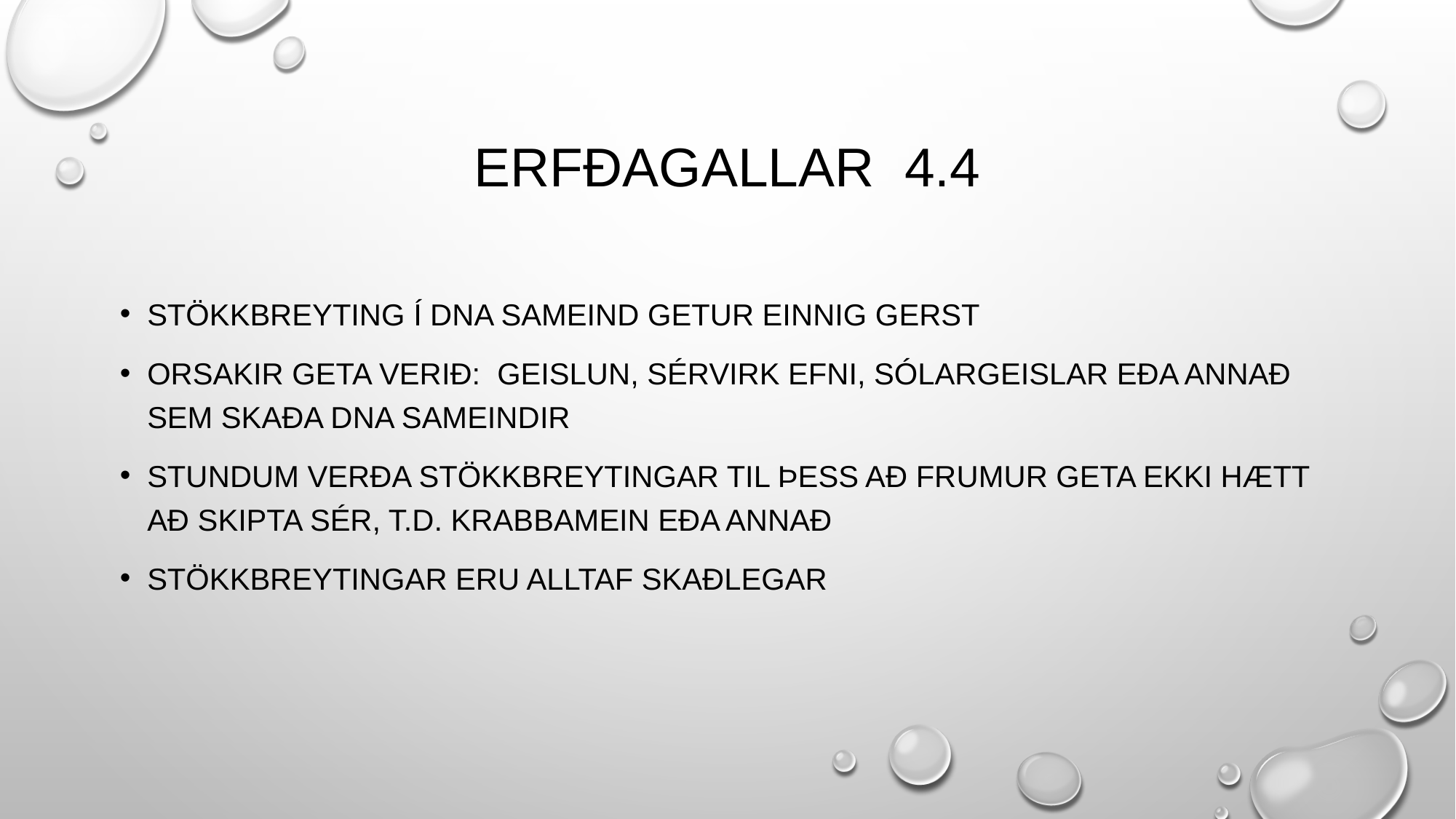

# Erfðagallar  4.4
Stökkbreyting í DNA sameind getur einnig gerst
Orsakir geta verið:  geislun, sérvirk efni, sólargeislar eða annað sem skaða DNA sameindir
Stundum verða stökkbreytingar til þess að frumur geta ekki hætt að skipta sér, t.d. Krabbamein eða annað
Stökkbreytingar eru alltaf skaðlegar